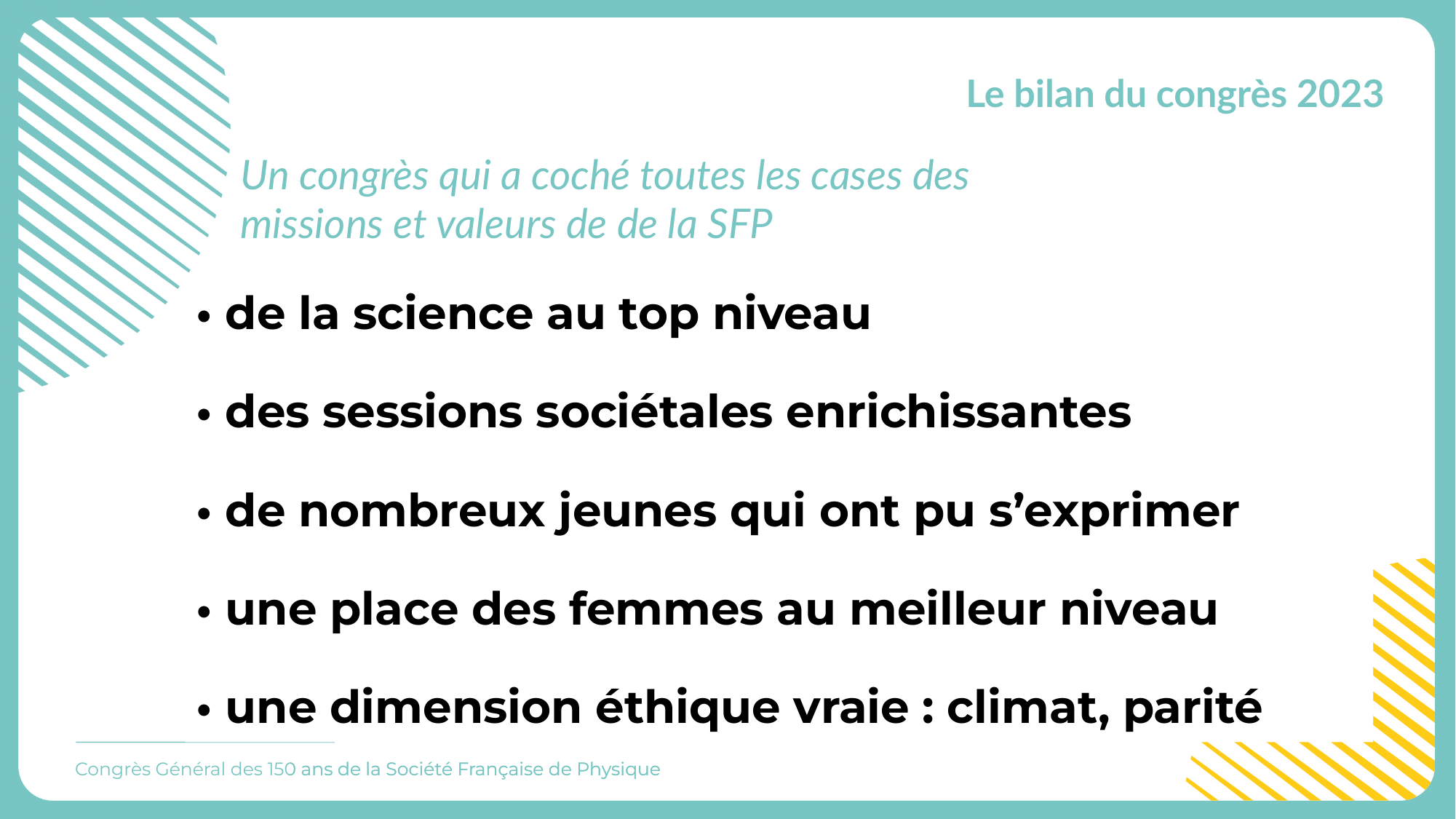

Le bilan du congrès 2023

Un congrès qui a coché toutes les cases des missions et valeurs de de la SFP
• de la science au top niveau

• des sessions sociétales enrichissantes

• de nombreux jeunes qui ont pu s’exprimer

• une place des femmes au meilleur niveau

• une dimension éthique vraie : climat, parité